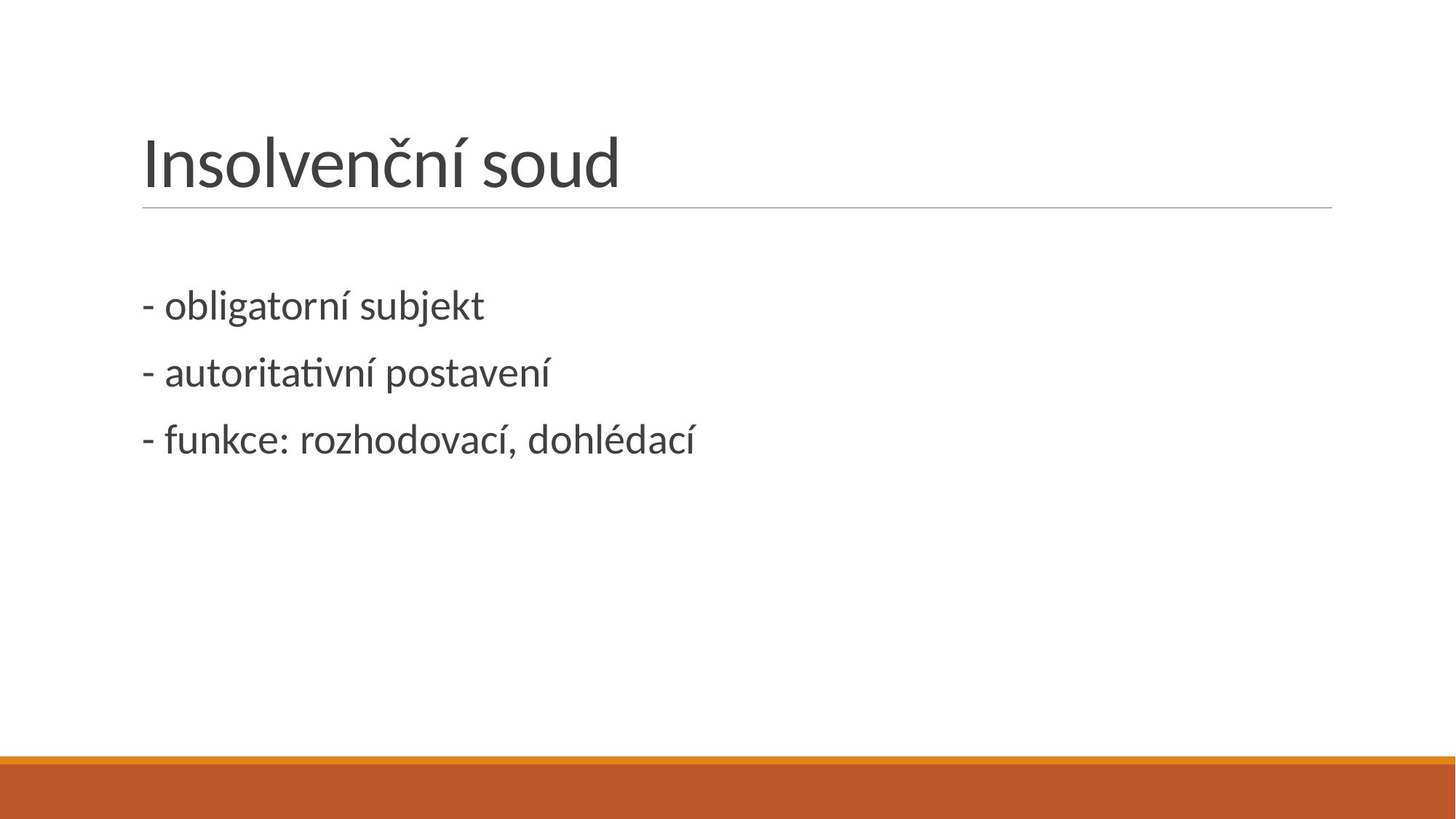

# Insolvenční soud

- obligatorní subjekt
- autoritativní postavení
- funkce: rozhodovací, dohlédací